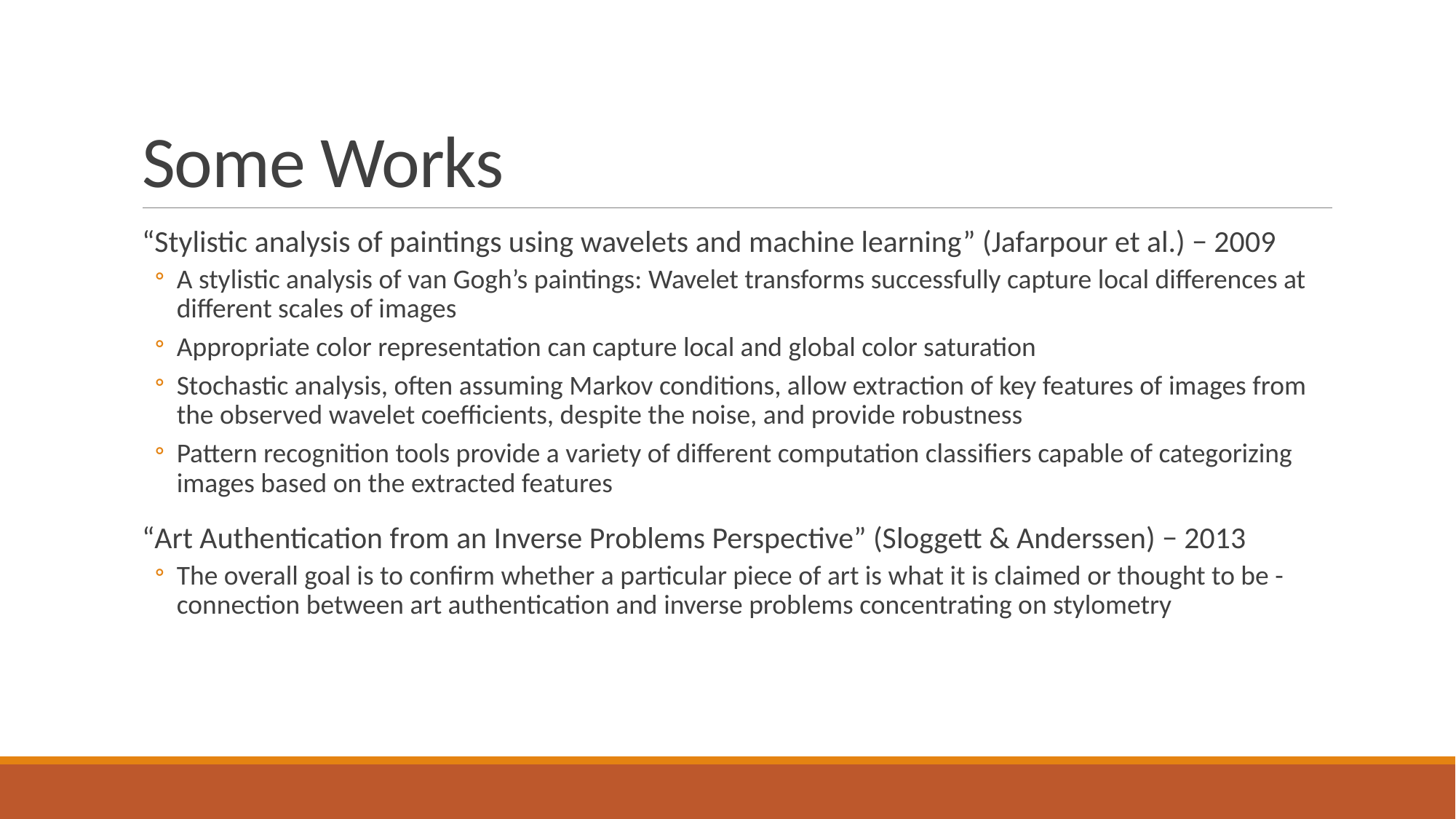

# Some Works
“Stylistic analysis of paintings using wavelets and machine learning” (Jafarpour et al.) − 2009
A stylistic analysis of van Gogh’s paintings: Wavelet transforms successfully capture local differences at different scales of images
Appropriate color representation can capture local and global color saturation
Stochastic analysis, often assuming Markov conditions, allow extraction of key features of images from the observed wavelet coefficients, despite the noise, and provide robustness
Pattern recognition tools provide a variety of different computation classifiers capable of categorizing images based on the extracted features
“Art Authentication from an Inverse Problems Perspective” (Sloggett & Anderssen) − 2013
The overall goal is to confirm whether a particular piece of art is what it is claimed or thought to be - connection between art authentication and inverse problems concentrating on stylometry